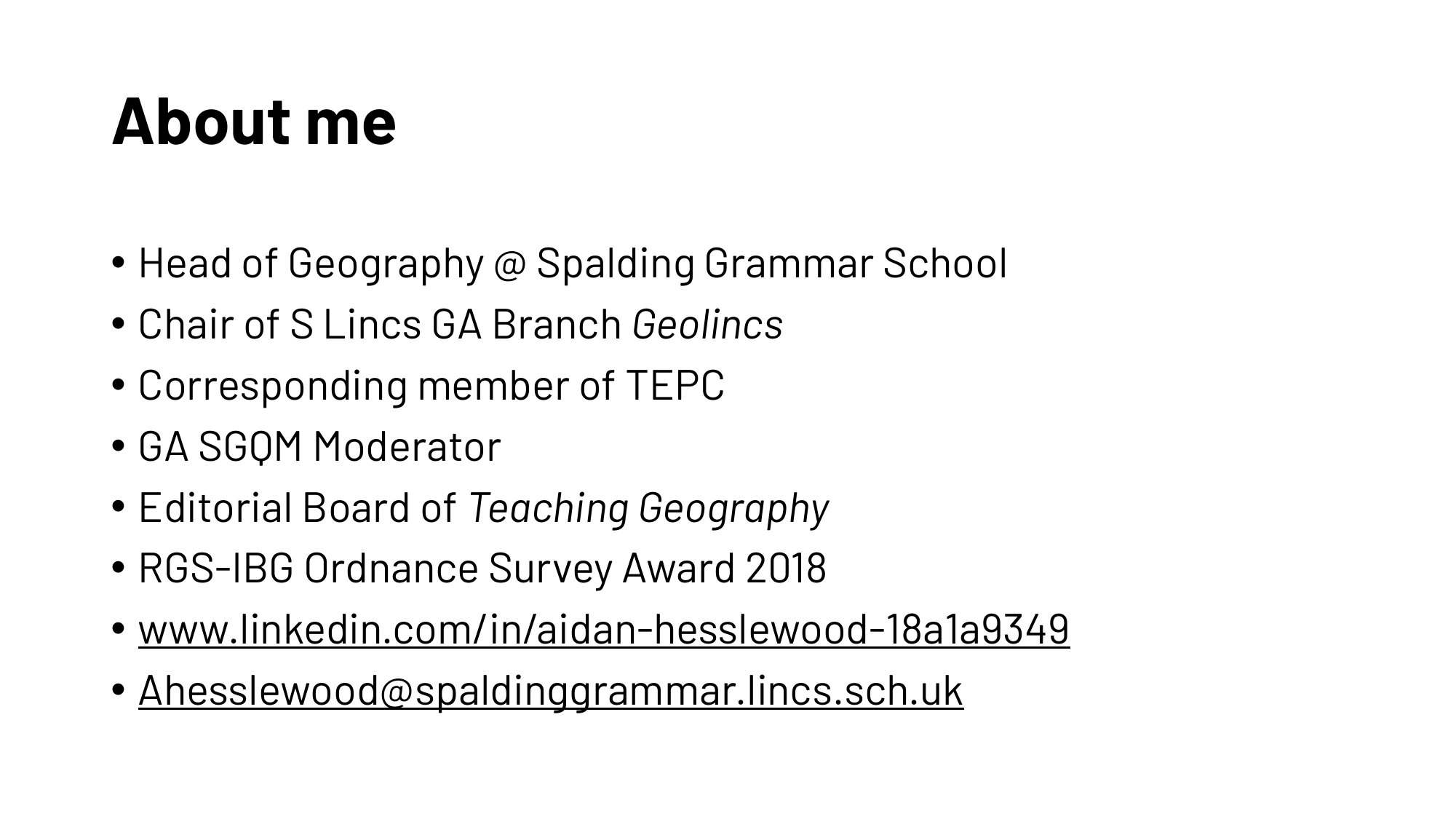

# About me
Head of Geography @ Spalding Grammar School
Chair of S Lincs GA Branch Geolincs
Corresponding member of TEPC
GA SGQM Moderator
Editorial Board of Teaching Geography
RGS-IBG Ordnance Survey Award 2018
www.linkedin.com/in/aidan-hesslewood-18a1a9349
Ahesslewood@spaldinggrammar.lincs.sch.uk